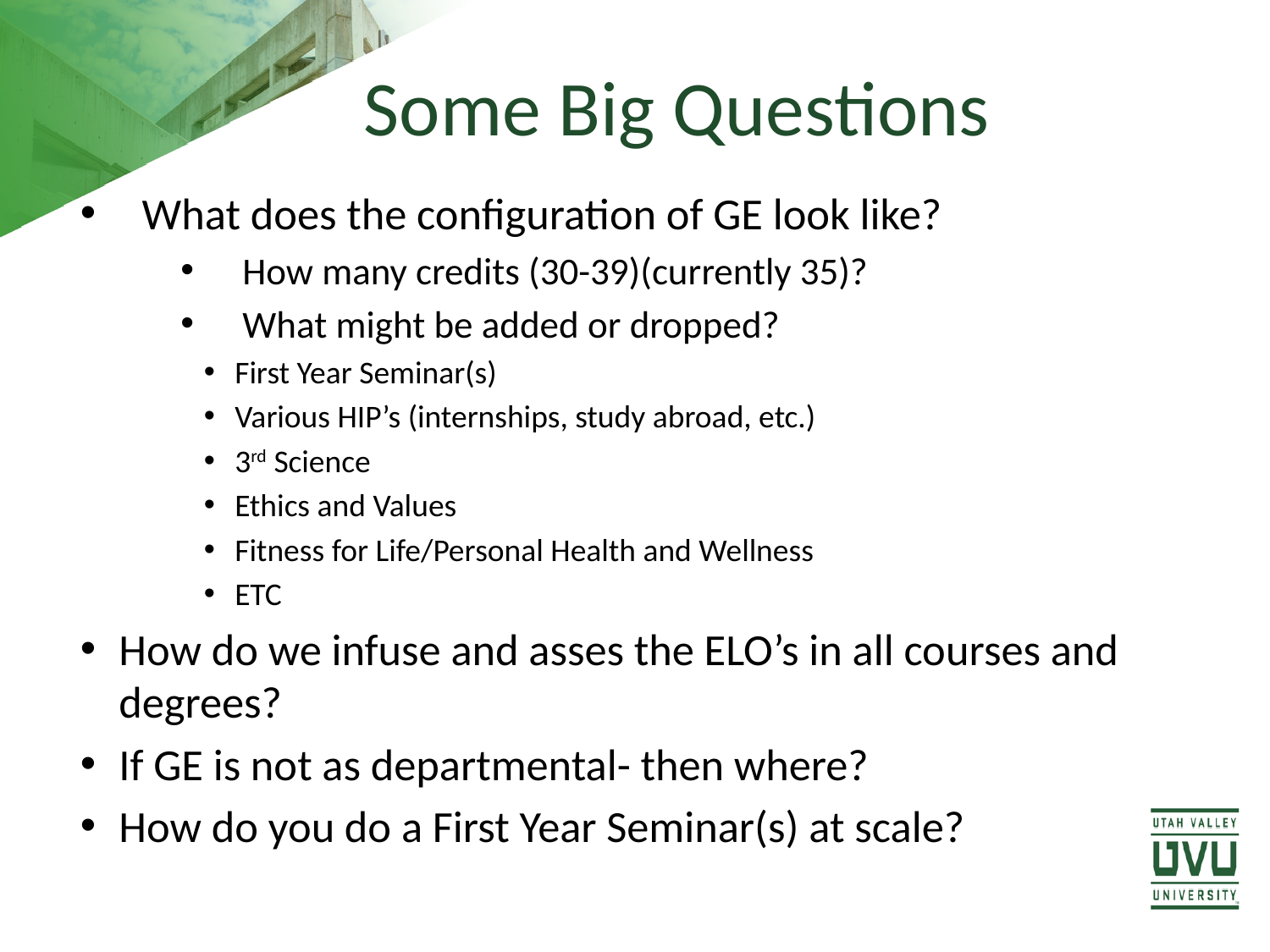

# Some Big Questions
What does the configuration of GE look like?
How many credits (30-39)(currently 35)?
What might be added or dropped?
First Year Seminar(s)
Various HIP’s (internships, study abroad, etc.)
3rd Science
Ethics and Values
Fitness for Life/Personal Health and Wellness
ETC
How do we infuse and asses the ELO’s in all courses and degrees?
If GE is not as departmental- then where?
How do you do a First Year Seminar(s) at scale?